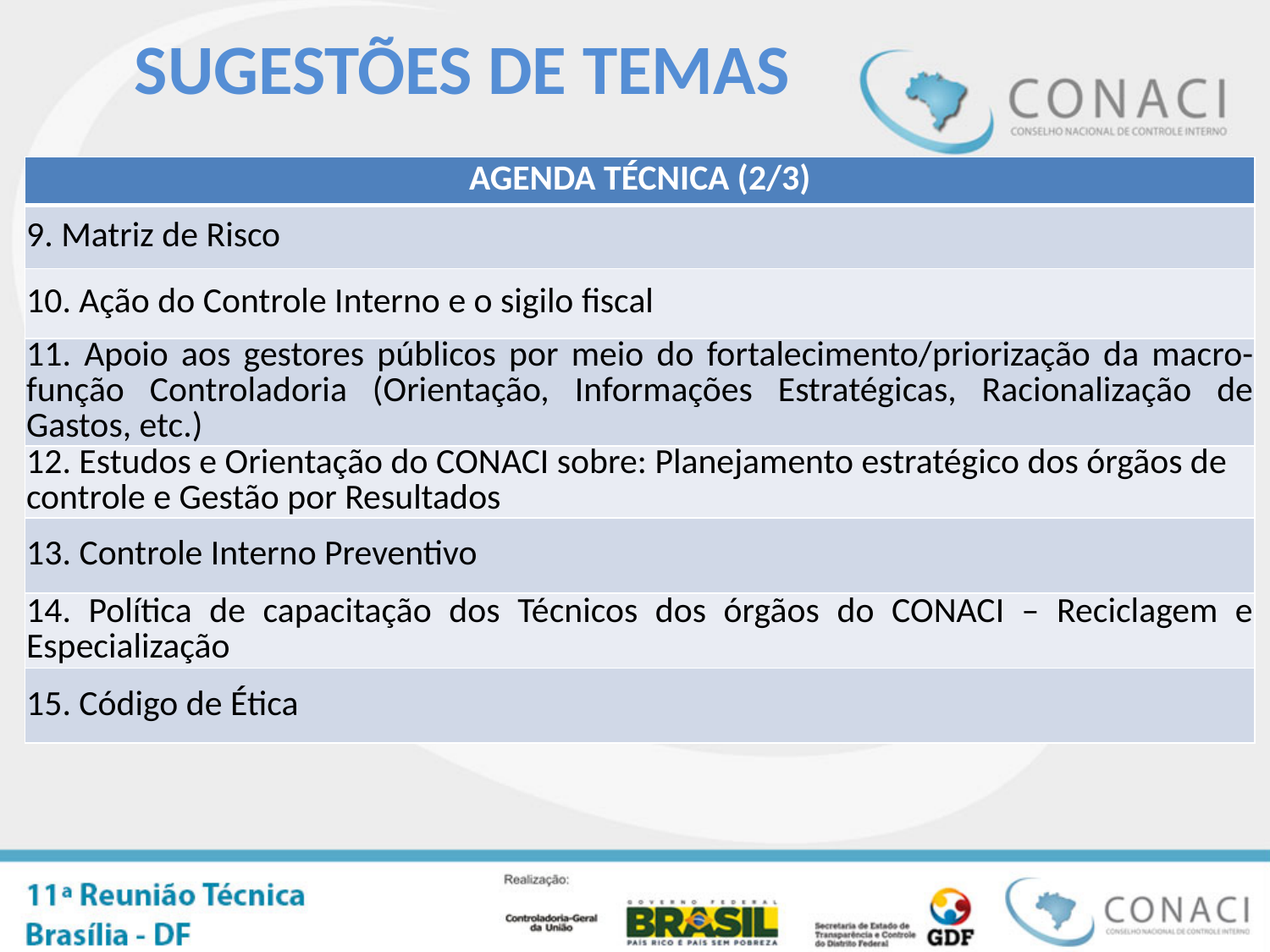

Sugestões de temas
| AGENDA TÉCNICA (2/3) |
| --- |
| 9. Matriz de Risco |
| 10. Ação do Controle Interno e o sigilo fiscal |
| 11. Apoio aos gestores públicos por meio do fortalecimento/priorização da macro-função Controladoria (Orientação, Informações Estratégicas, Racionalização de Gastos, etc.) |
| 12. Estudos e Orientação do CONACI sobre: Planejamento estratégico dos órgãos de controle e Gestão por Resultados |
| 13. Controle Interno Preventivo |
| 14. Política de capacitação dos Técnicos dos órgãos do CONACI – Reciclagem e Especialização |
| 15. Código de Ética |